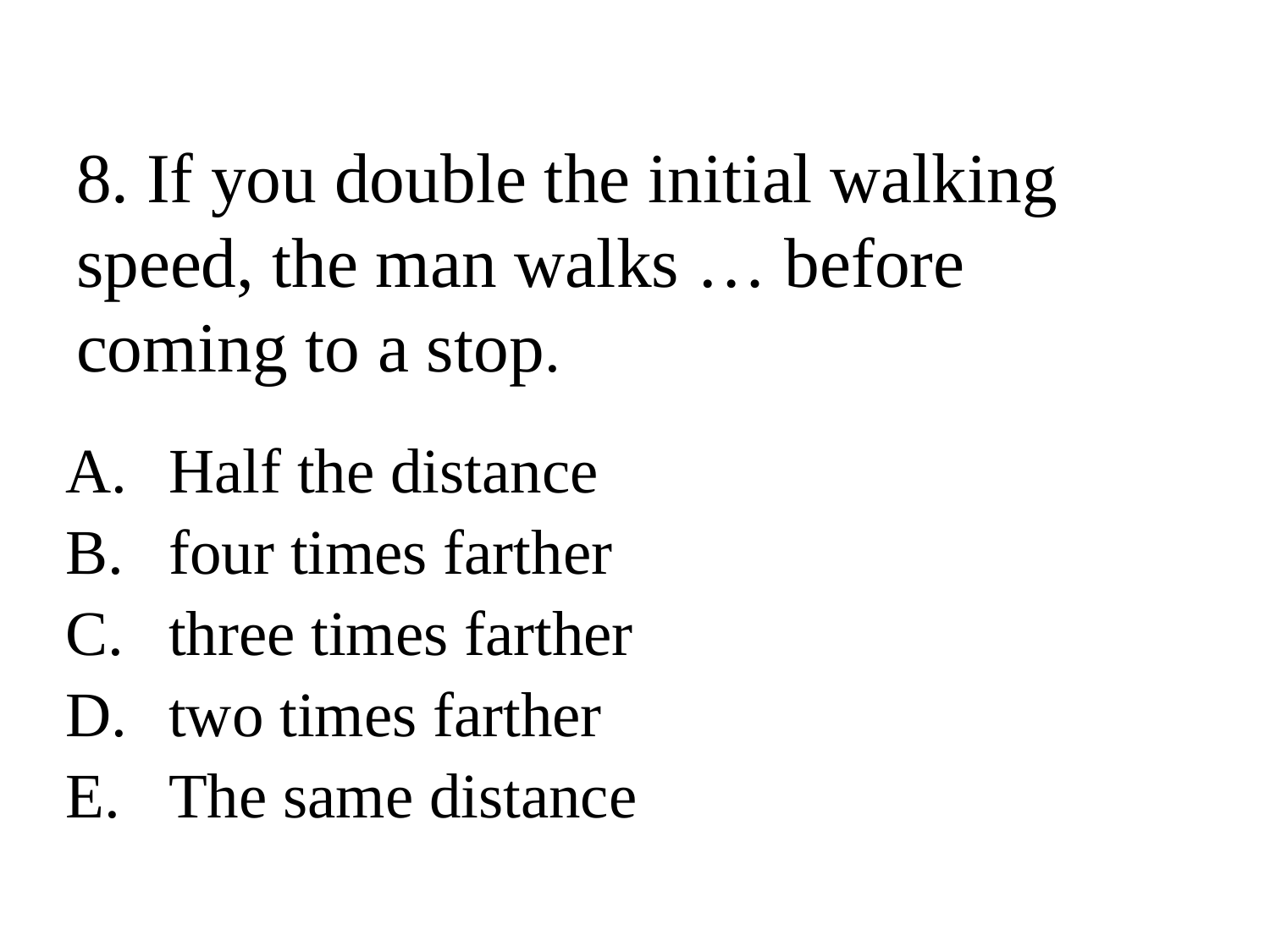

# 8. If you double the initial walking speed, the man walks … before coming to a stop.

Half the distance
four times farther
three times farther
two times farther
The same distance